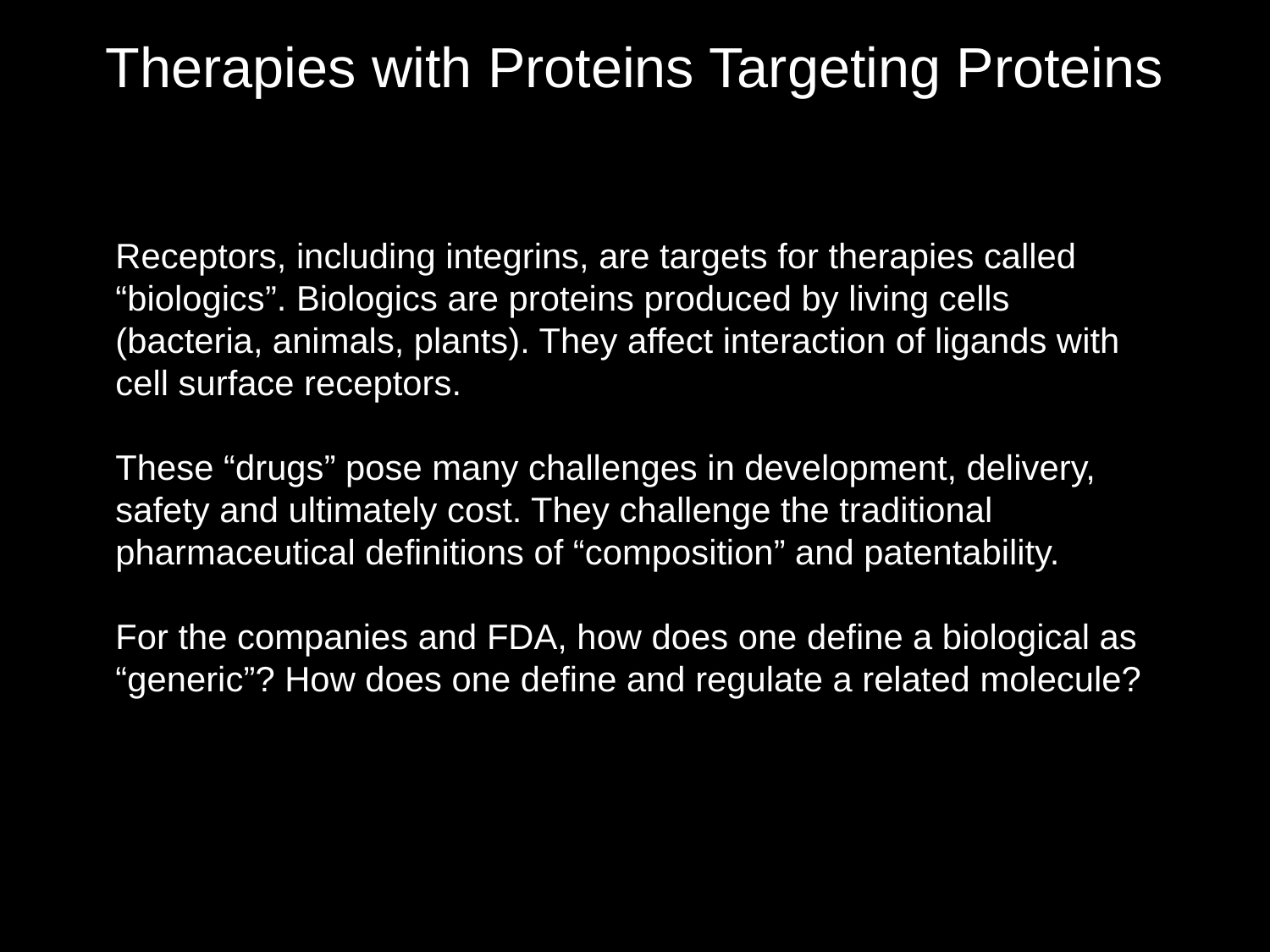

# Therapies with Proteins Targeting Proteins
Receptors, including integrins, are targets for therapies called “biologics”. Biologics are proteins produced by living cells (bacteria, animals, plants). They affect interaction of ligands with cell surface receptors.

These “drugs” pose many challenges in development, delivery, safety and ultimately cost. They challenge the traditional pharmaceutical definitions of “composition” and patentability.

For the companies and FDA, how does one define a biological as “generic”? How does one define and regulate a related molecule?
39